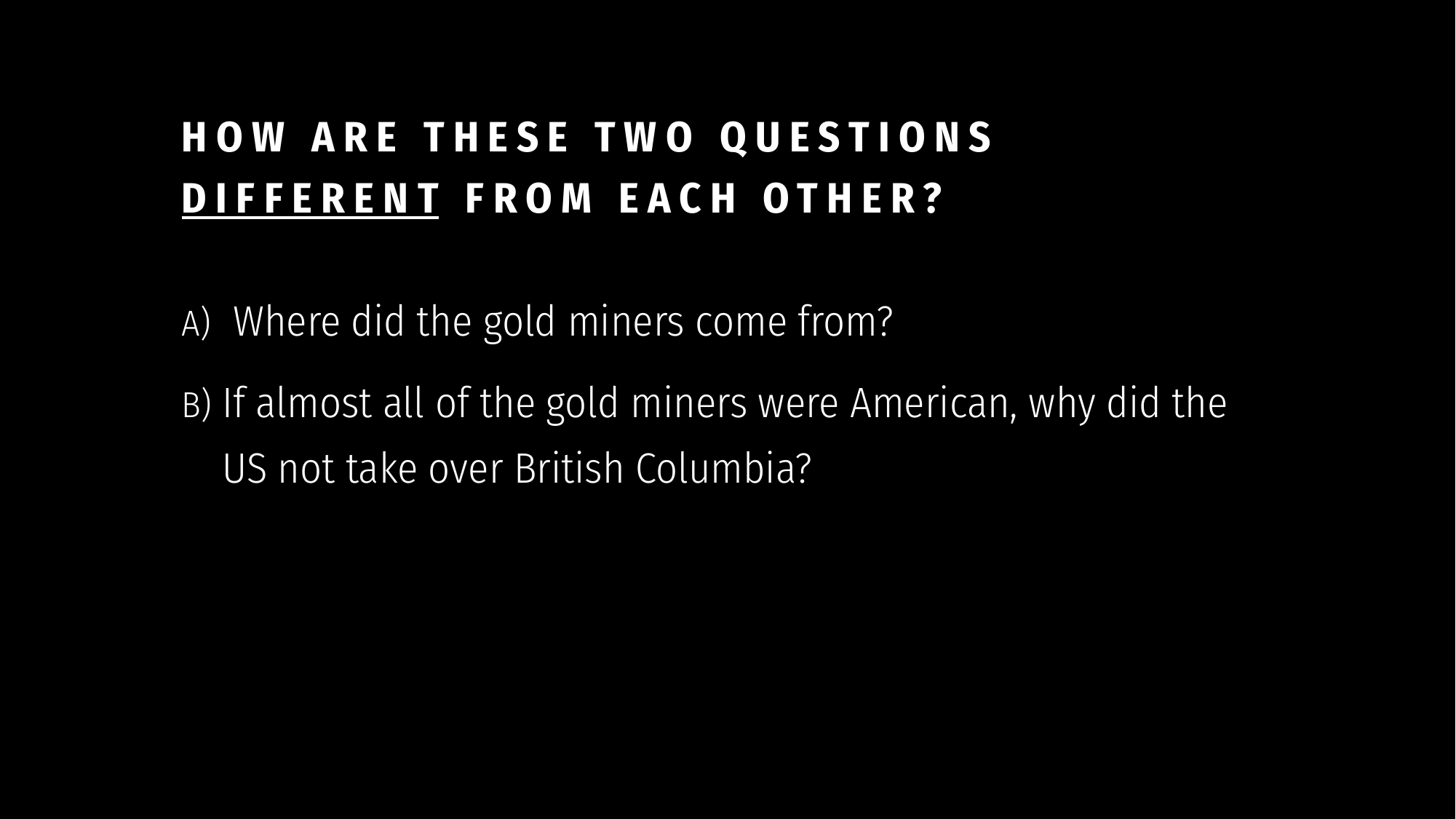

# How are these two questions different from each other?
 Where did the gold miners come from?
If almost all of the gold miners were American, why did the US not take over British Columbia?